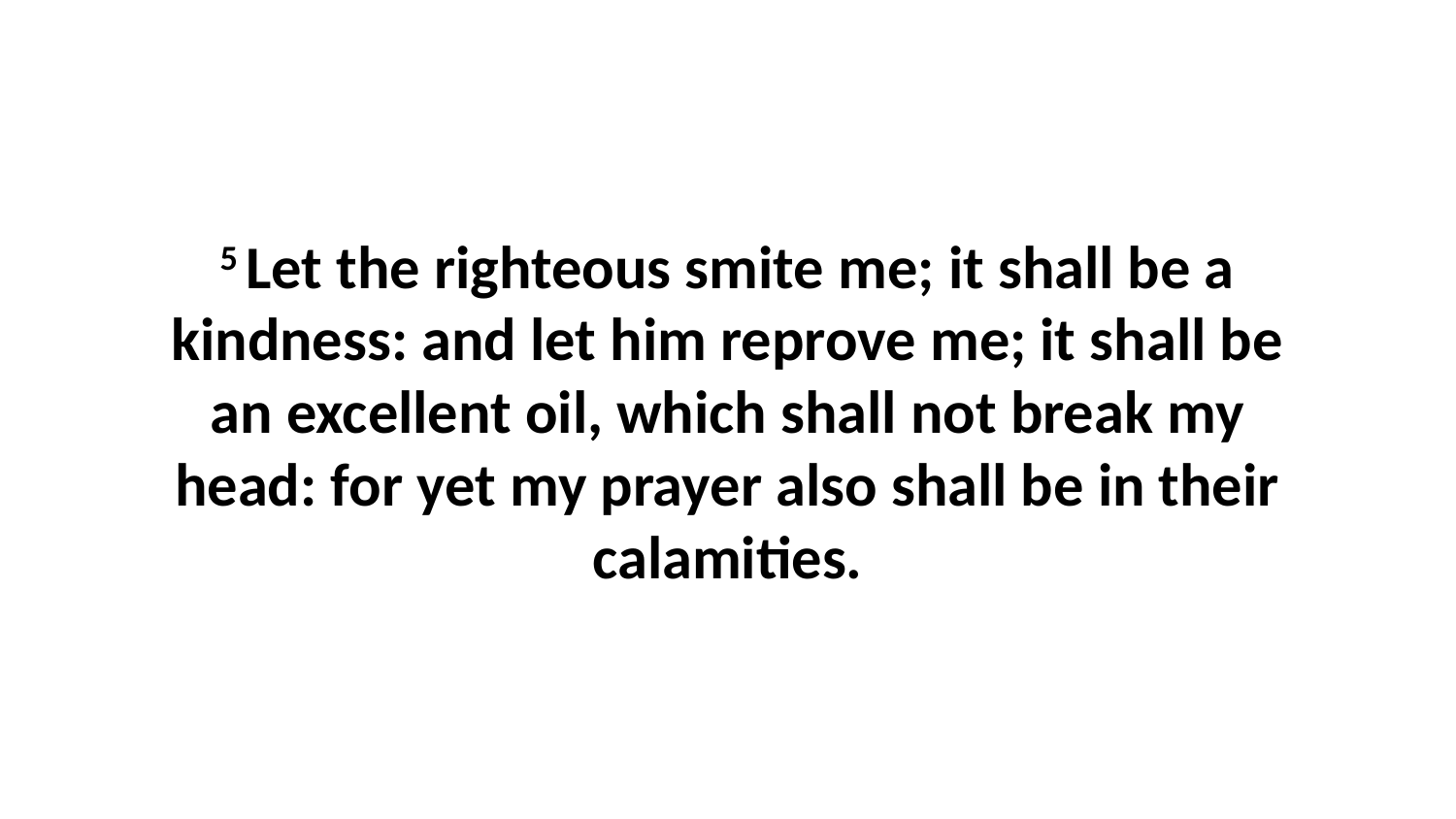

5 Let the righteous smite me; it shall be a kindness: and let him reprove me; it shall be an excellent oil, which shall not break my head: for yet my prayer also shall be in their calamities.